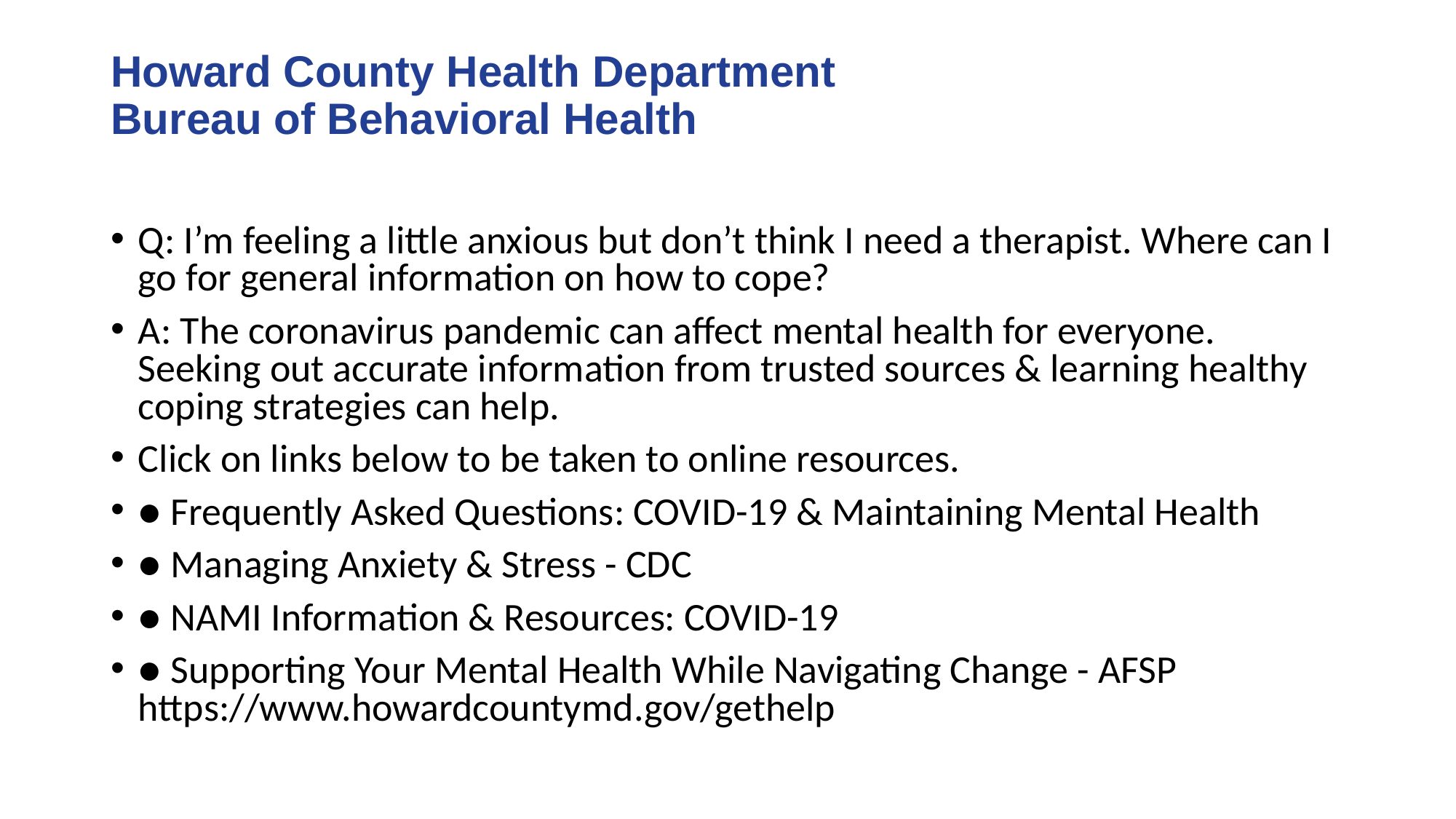

# Howard County Health Department Bureau of Behavioral Health
Q: I’m feeling a little anxious but don’t think I need a therapist. Where can I go for general information on how to cope?
A: The coronavirus pandemic can affect mental health for everyone. Seeking out accurate information from trusted sources & learning healthy coping strategies can help.
Click on links below to be taken to online resources.
● Frequently Asked Questions: COVID-19 & Maintaining Mental Health
● Managing Anxiety & Stress - CDC
● NAMI Information & Resources: COVID-19
● Supporting Your Mental Health While Navigating Change - AFSP
https://www.howardcountymd.gov/gethelp